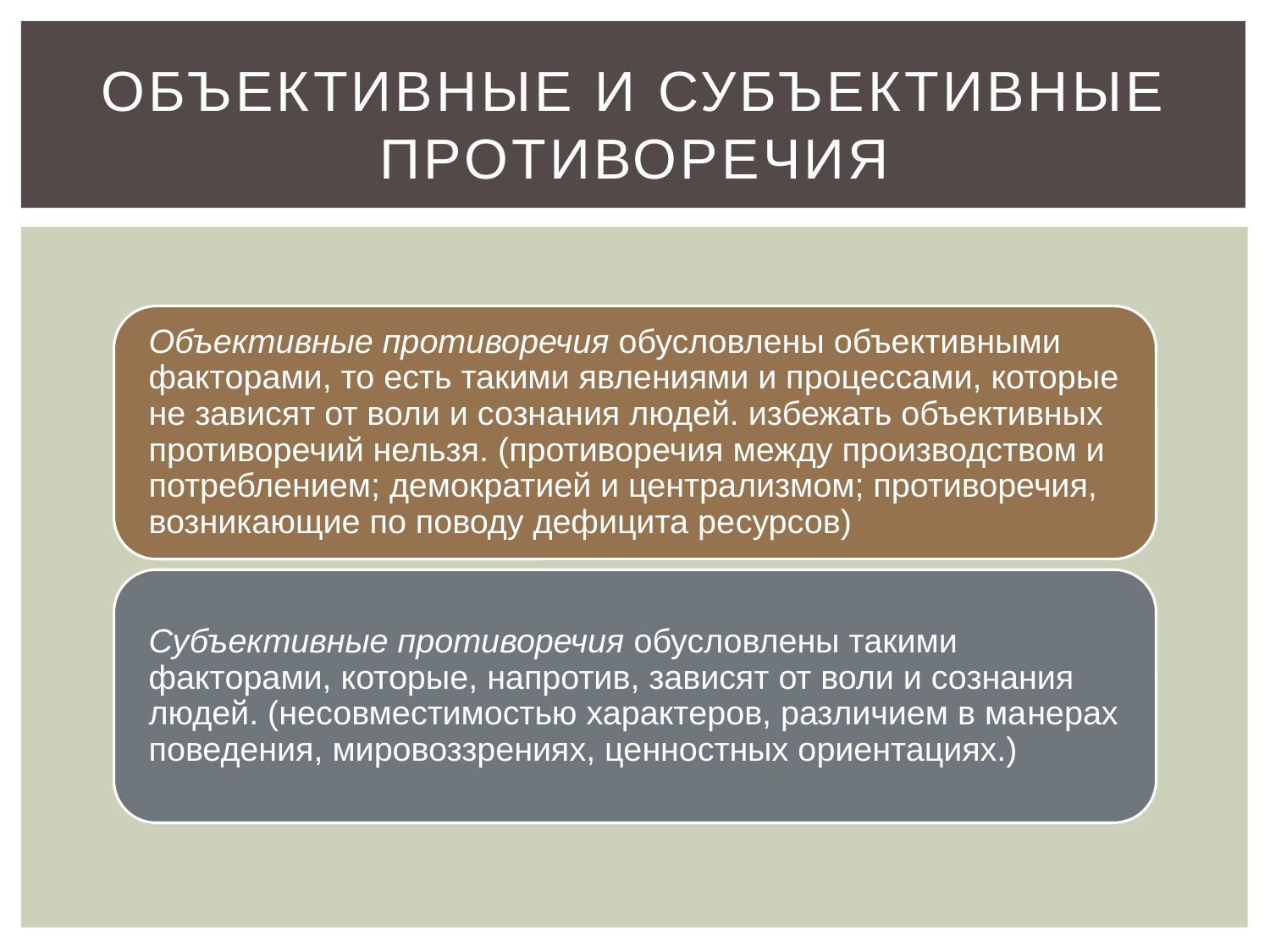

# Объективные и субъективные противоречия
Объективные противоречия обусловлены объективными факто­рами, то есть такими явлениями и процессами, которые не зависят от воли и сознания людей. избежать объективных проти­воречий нельзя. (противоречия между производством и потреблением; демократией и централизмом; противоречия, возникающие по поводу дефицита ре­сурсов)
Субъективные противоречия обусловлены такими факторами, которые, напротив, зависят от воли и сознания людей. (несовместимостью характеров, различием в ма­нерах поведения, мировоззрениях, ценностных ориентациях.)